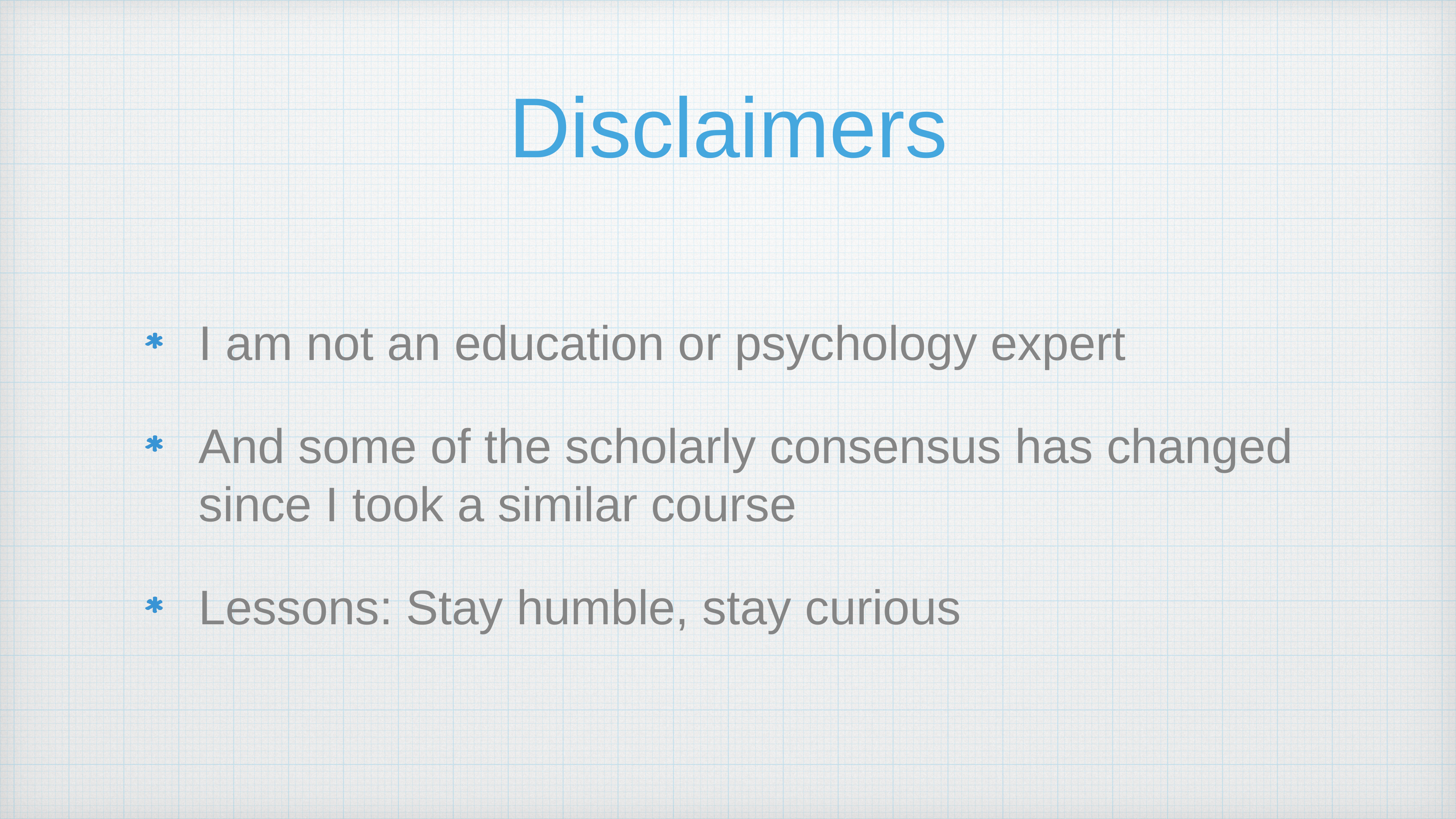

# Disclaimers
I am not an education or psychology expert
And some of the scholarly consensus has changed since I took a similar course
Lessons: Stay humble, stay curious